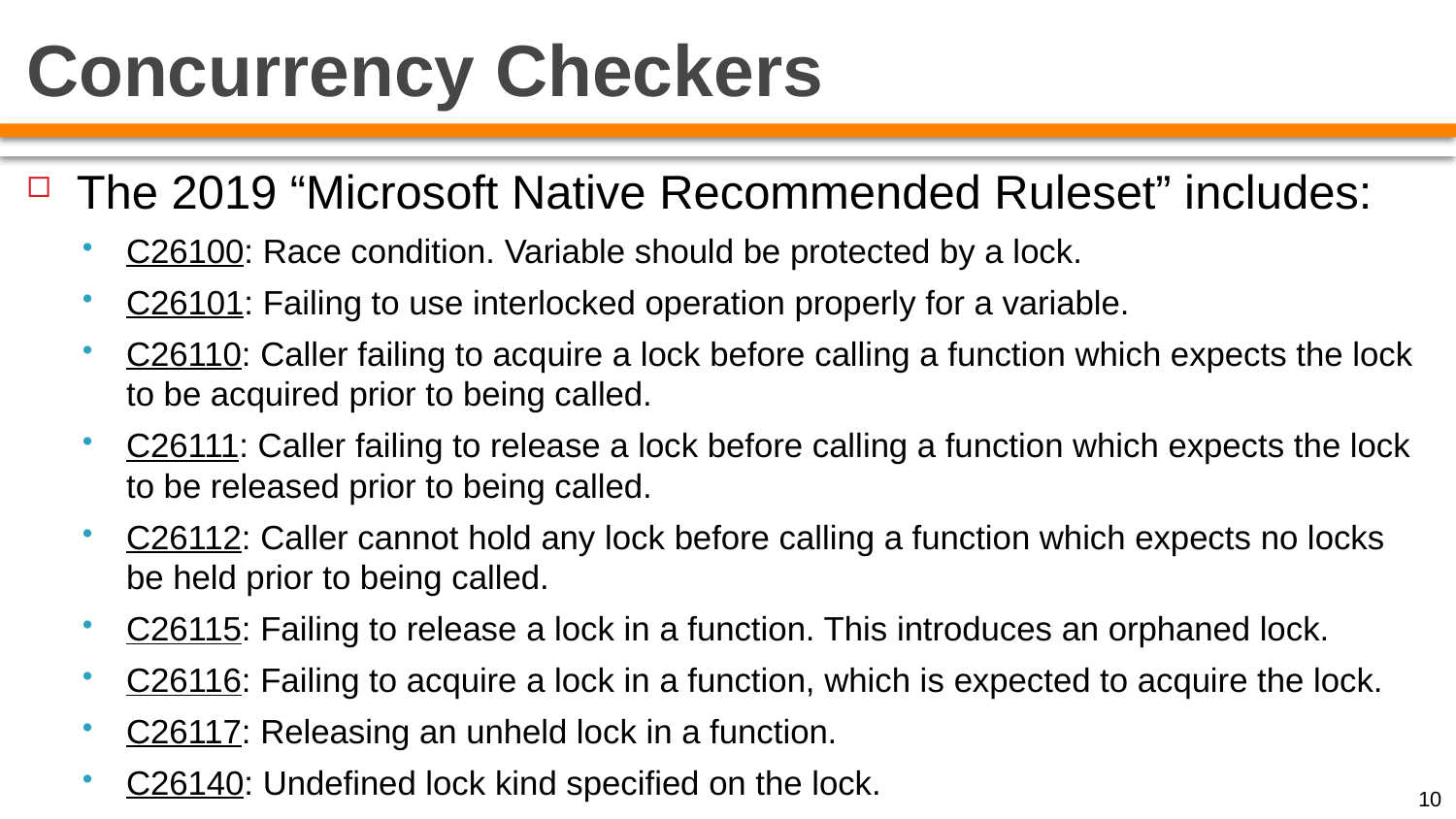

# Concurrency Checkers
The 2019 “Microsoft Native Recommended Ruleset” includes:
C26100: Race condition. Variable should be protected by a lock.
C26101: Failing to use interlocked operation properly for a variable.
C26110: Caller failing to acquire a lock before calling a function which expects the lock to be acquired prior to being called.
C26111: Caller failing to release a lock before calling a function which expects the lock to be released prior to being called.
C26112: Caller cannot hold any lock before calling a function which expects no locks be held prior to being called.
C26115: Failing to release a lock in a function. This introduces an orphaned lock.
C26116: Failing to acquire a lock in a function, which is expected to acquire the lock.
C26117: Releasing an unheld lock in a function.
C26140: Undefined lock kind specified on the lock.